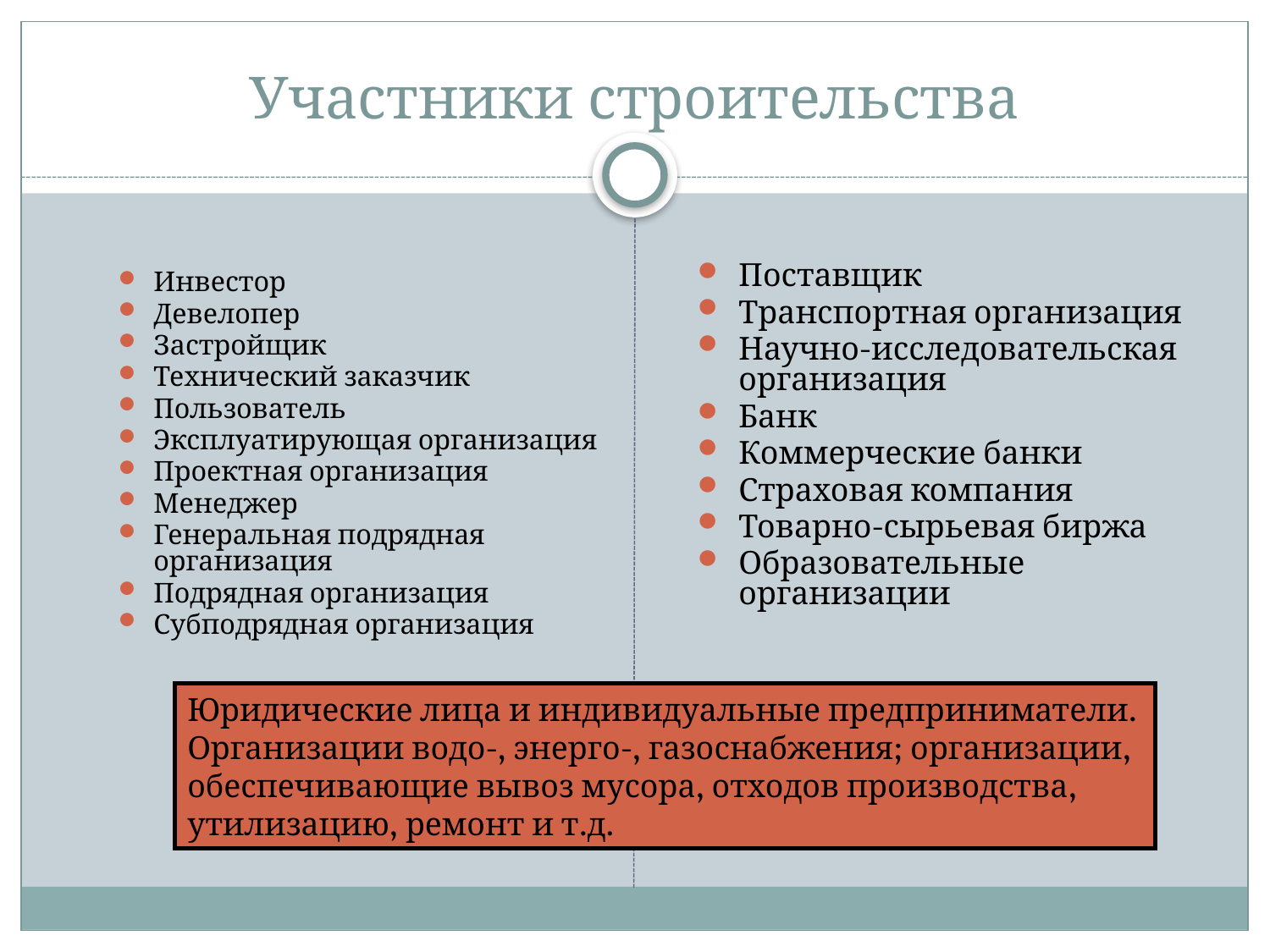

# Участники строительства
Поставщик
Транспортная организация
Научно-исследовательская организация
Банк
Коммерческие банки
Страховая компания
Товарно-сырьевая биржа
Образовательные организации
Инвестор
Девелопер
Застройщик
Технический заказчик
Пользователь
Эксплуатирующая организация
Проектная организация
Менеджер
Генеральная подрядная организация
Подрядная организация
Субподрядная организация
Юридические лица и индивидуальные предприниматели. Организации водо-, энерго-, газоснабжения; организации, обеспечивающие вывоз мусора, отходов производства, утилизацию, ремонт и т.д.